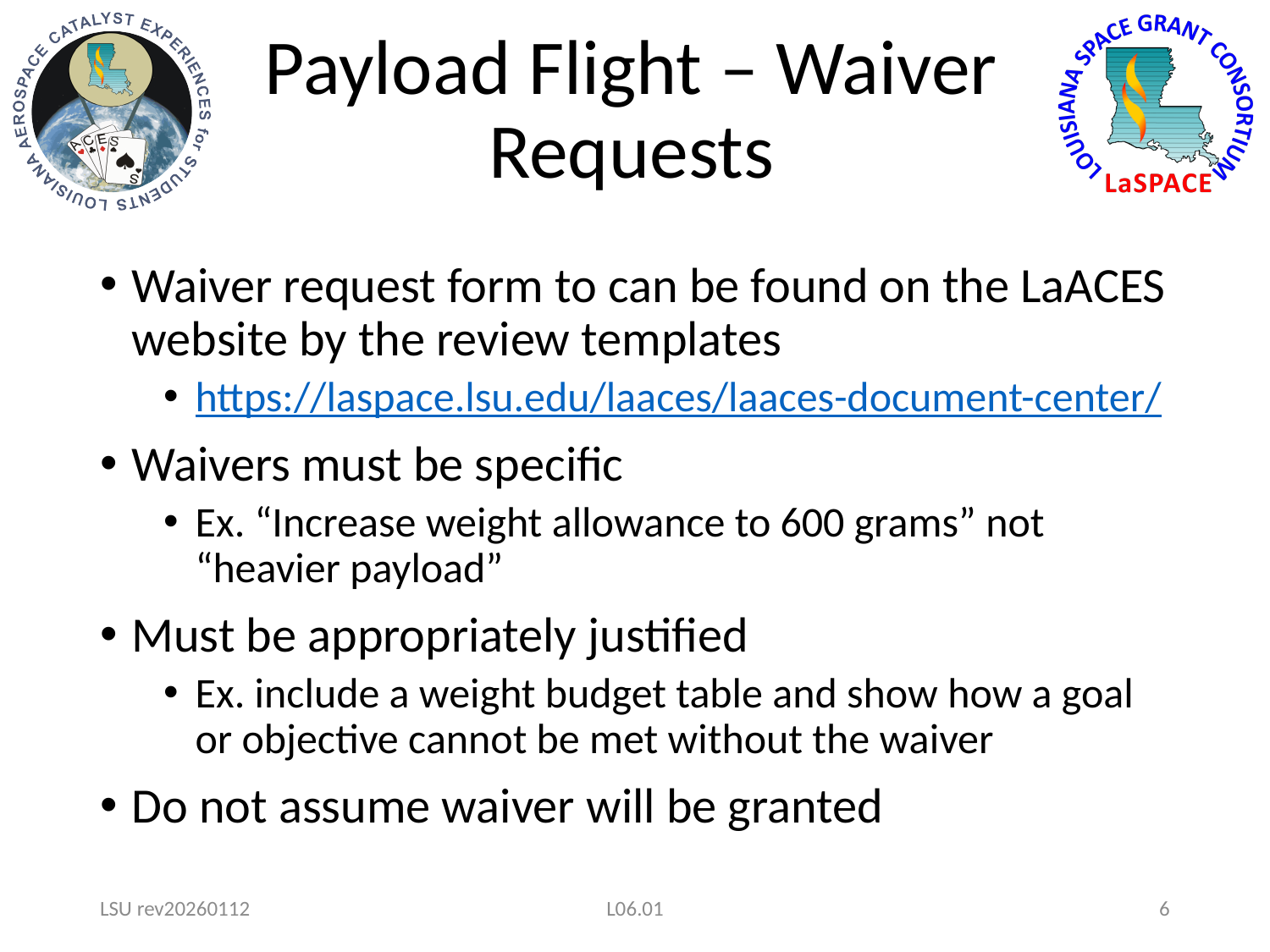

# Payload Flight – Waiver Requests
Waiver request form to can be found on the LaACES website by the review templates
https://laspace.lsu.edu/laaces/laaces-document-center/
Waivers must be specific
Ex. “Increase weight allowance to 600 grams” not “heavier payload”
Must be appropriately justified
Ex. include a weight budget table and show how a goal or objective cannot be met without the waiver
Do not assume waiver will be granted
LSU rev20260112
L06.01
6